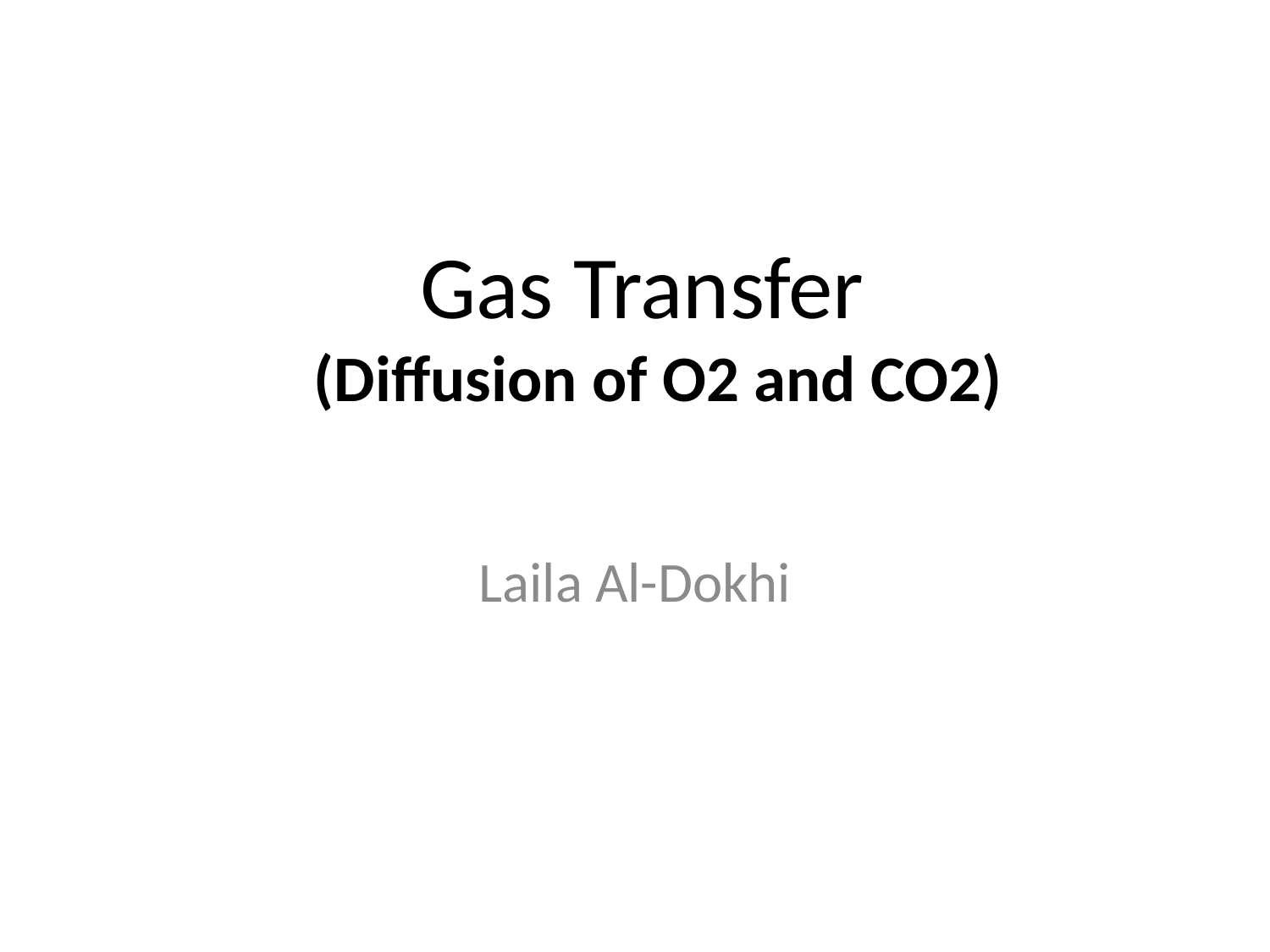

# Gas Transfer (Diffusion of O2 and CO2)
Laila Al-Dokhi